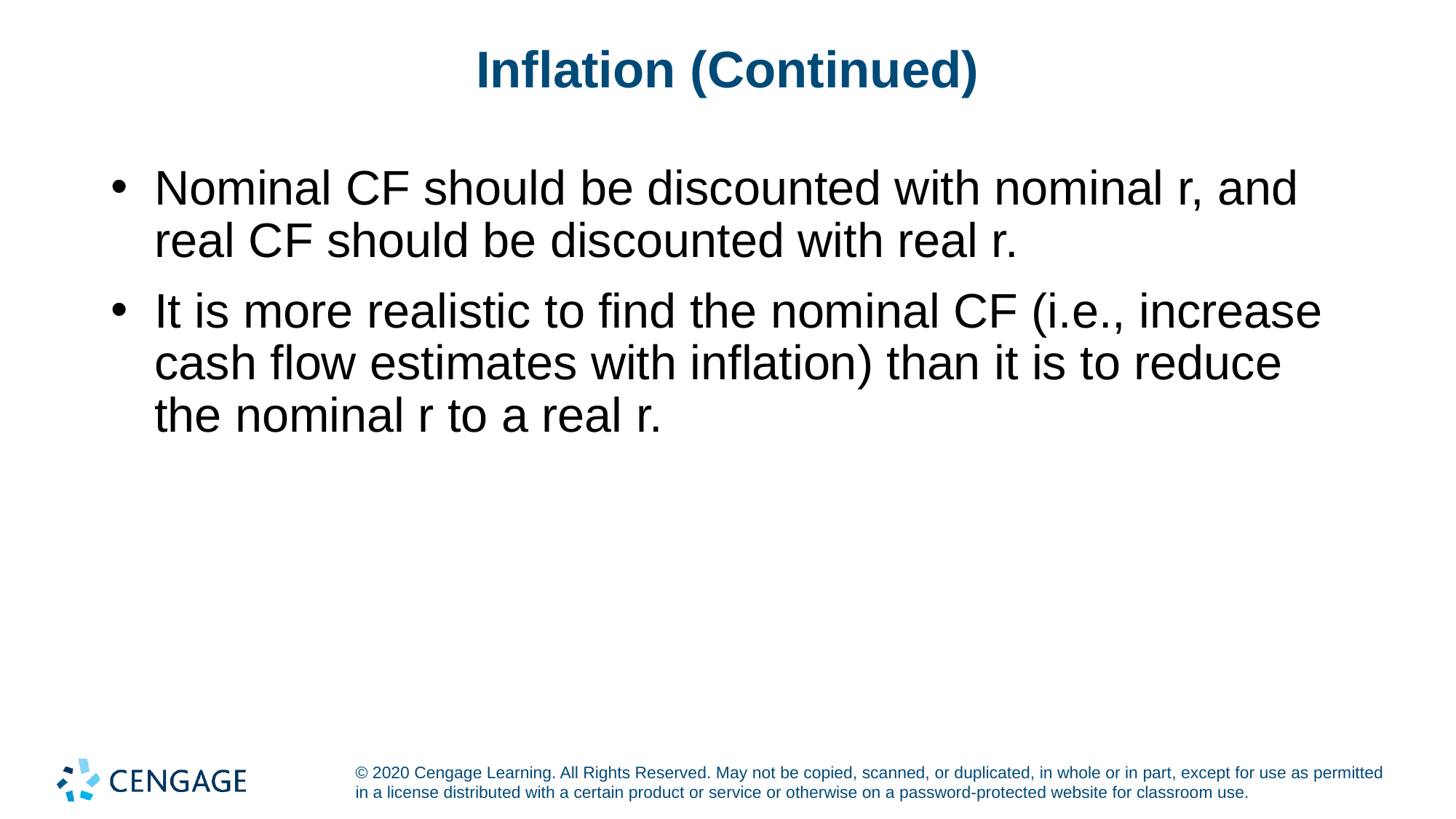

# Inflation (Continued)
Nominal CF should be discounted with nominal r, and real CF should be discounted with real r.
It is more realistic to find the nominal CF (i.e., increase cash flow estimates with inflation) than it is to reduce the nominal r to a real r.